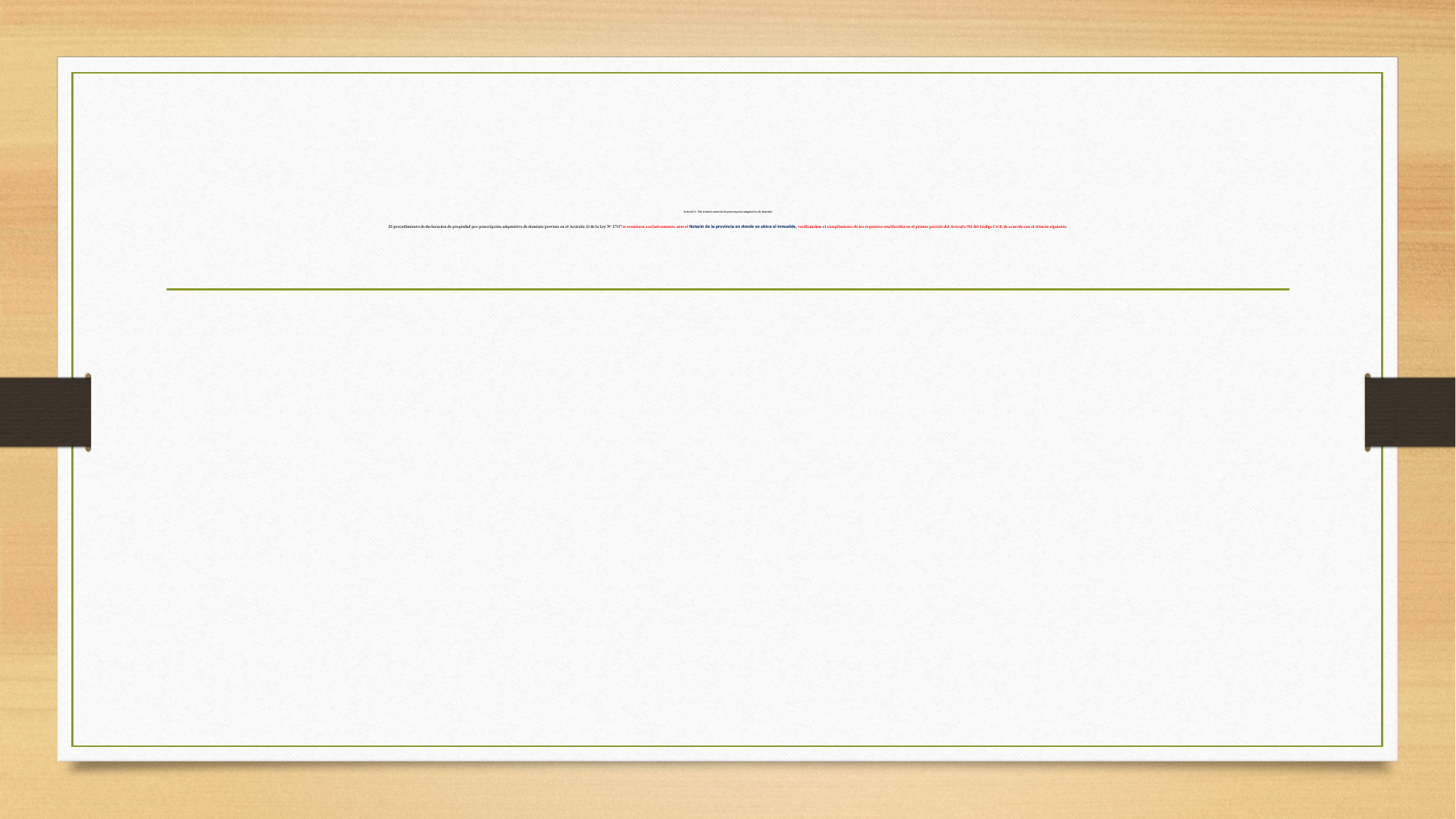

# Artículo 5.- Del trámite notarial de prescripción adquisitiva de dominio El procedimiento de declaración de propiedad por prescripción adquisitiva de dominio previsto en el Artículo 21 de la Ley Nº 27157 se tramitará, exclusivamente, ante el Notario de la provincia en donde se ubica el inmueble, verificándose el cumplimiento de los requisitos establecidos en el primer párrafo del Artículo 950 del Código Civil, de acuerdo con el trámite siguiente: